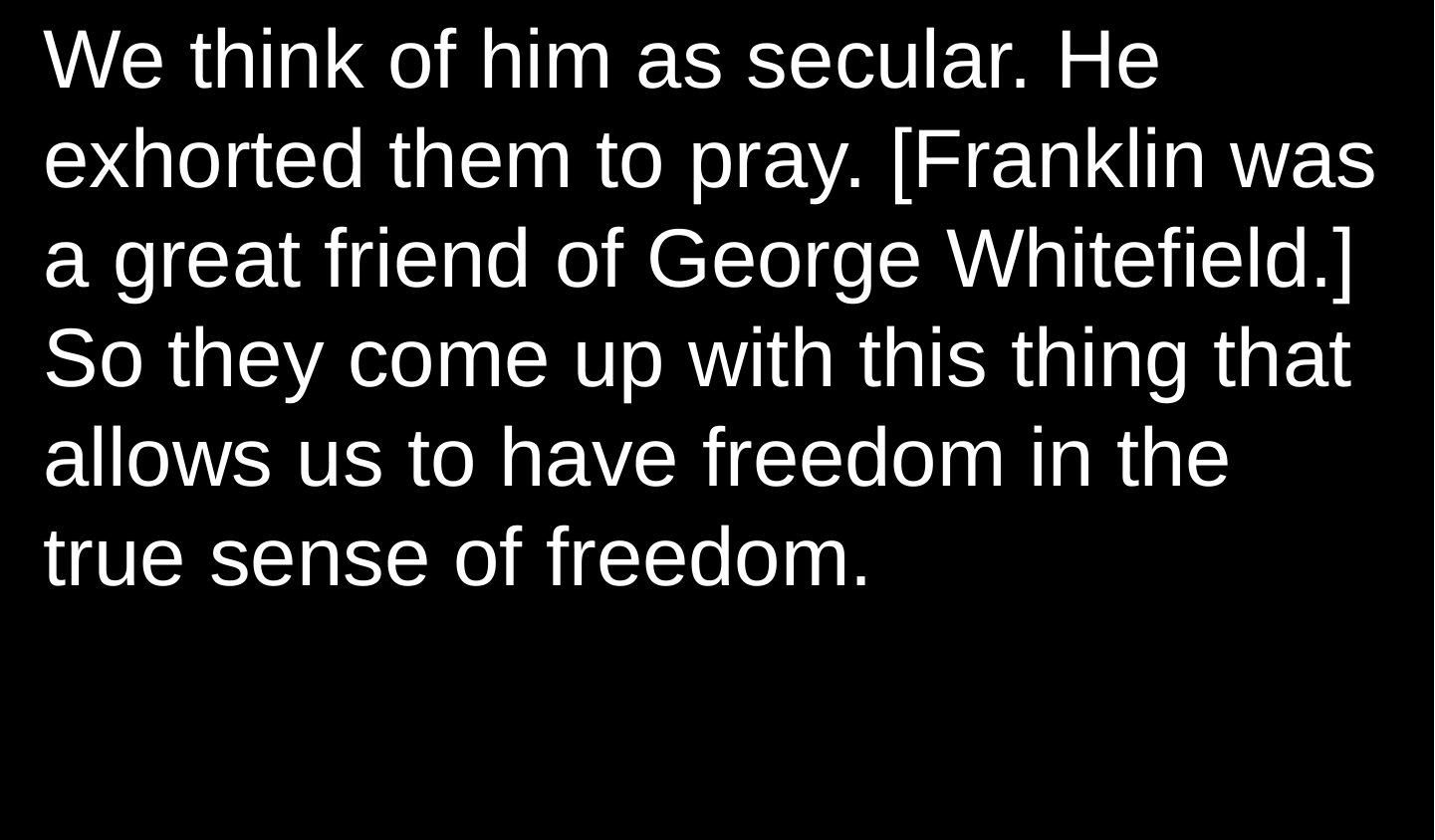

We think of him as secular. He exhorted them to pray. [Franklin was a great friend of George Whitefield.]  So they come up with this thing that allows us to have freedom in the true sense of freedom.